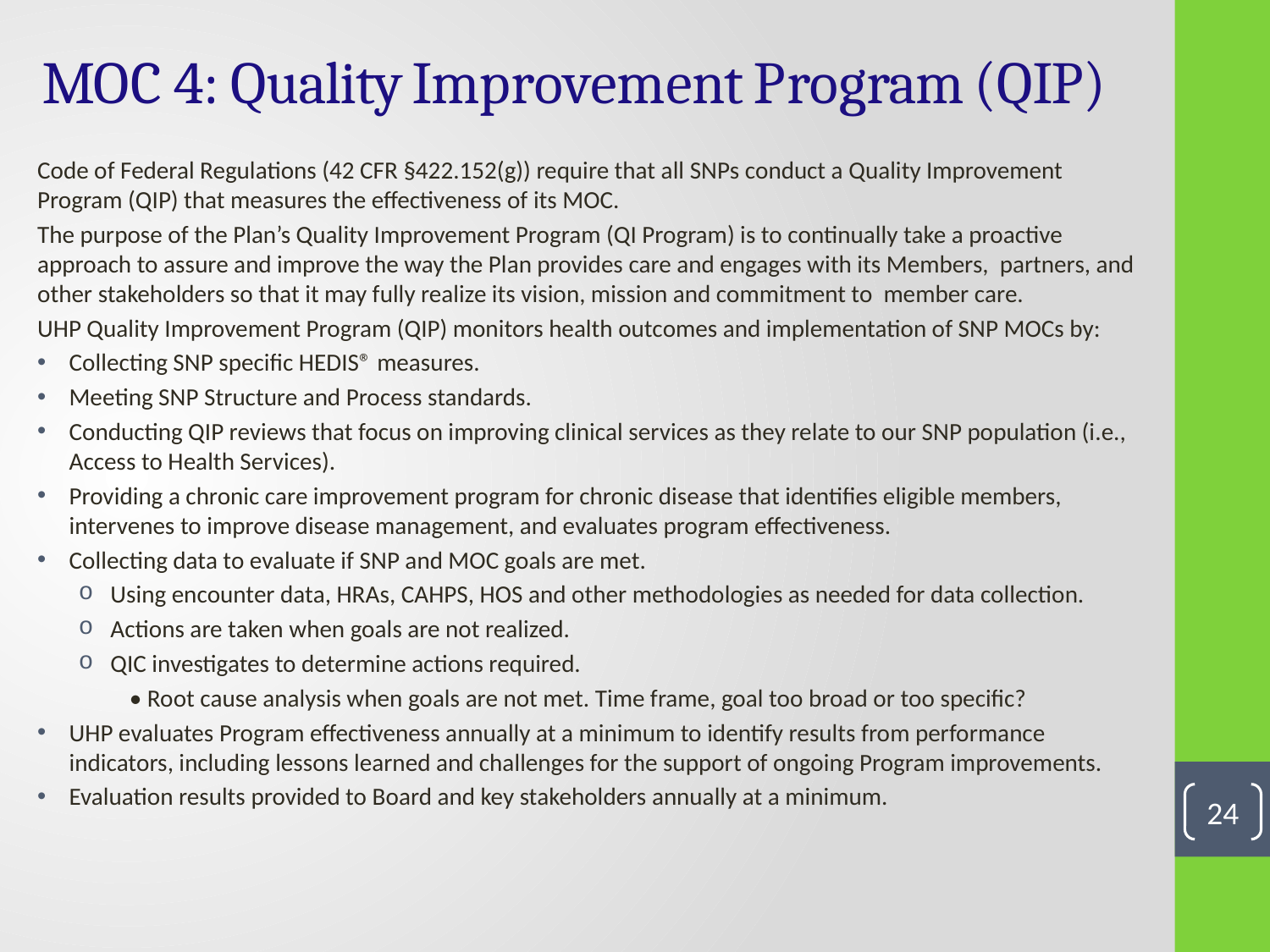

# MOC 4: Quality Improvement Program (QIP)
Code of Federal Regulations (42 CFR §422.152(g)) require that all SNPs conduct a Quality Improvement Program (QIP) that measures the effectiveness of its MOC.
The purpose of the Plan’s Quality Improvement Program (QI Program) is to continually take a proactive  approach to assure and improve the way the Plan provides care and engages with its Members,  partners, and other stakeholders so that it may fully realize its vision, mission and commitment to  member care.
UHP Quality Improvement Program (QIP) monitors health outcomes and implementation of SNP MOCs by:
Collecting SNP specific HEDIS® measures.
Meeting SNP Structure and Process standards.
Conducting QIP reviews that focus on improving clinical services as they relate to our SNP population (i.e., Access to Health Services).
Providing a chronic care improvement program for chronic disease that identifies eligible members, intervenes to improve disease management, and evaluates program effectiveness.
Collecting data to evaluate if SNP and MOC goals are met.
Using encounter data, HRAs, CAHPS, HOS and other methodologies as needed for data collection.
Actions are taken when goals are not realized.
QIC investigates to determine actions required.
• Root cause analysis when goals are not met. Time frame, goal too broad or too specific?
UHP evaluates Program effectiveness annually at a minimum to identify results from performance indicators, including lessons learned and challenges for the support of ongoing Program improvements.
Evaluation results provided to Board and key stakeholders annually at a minimum.
24